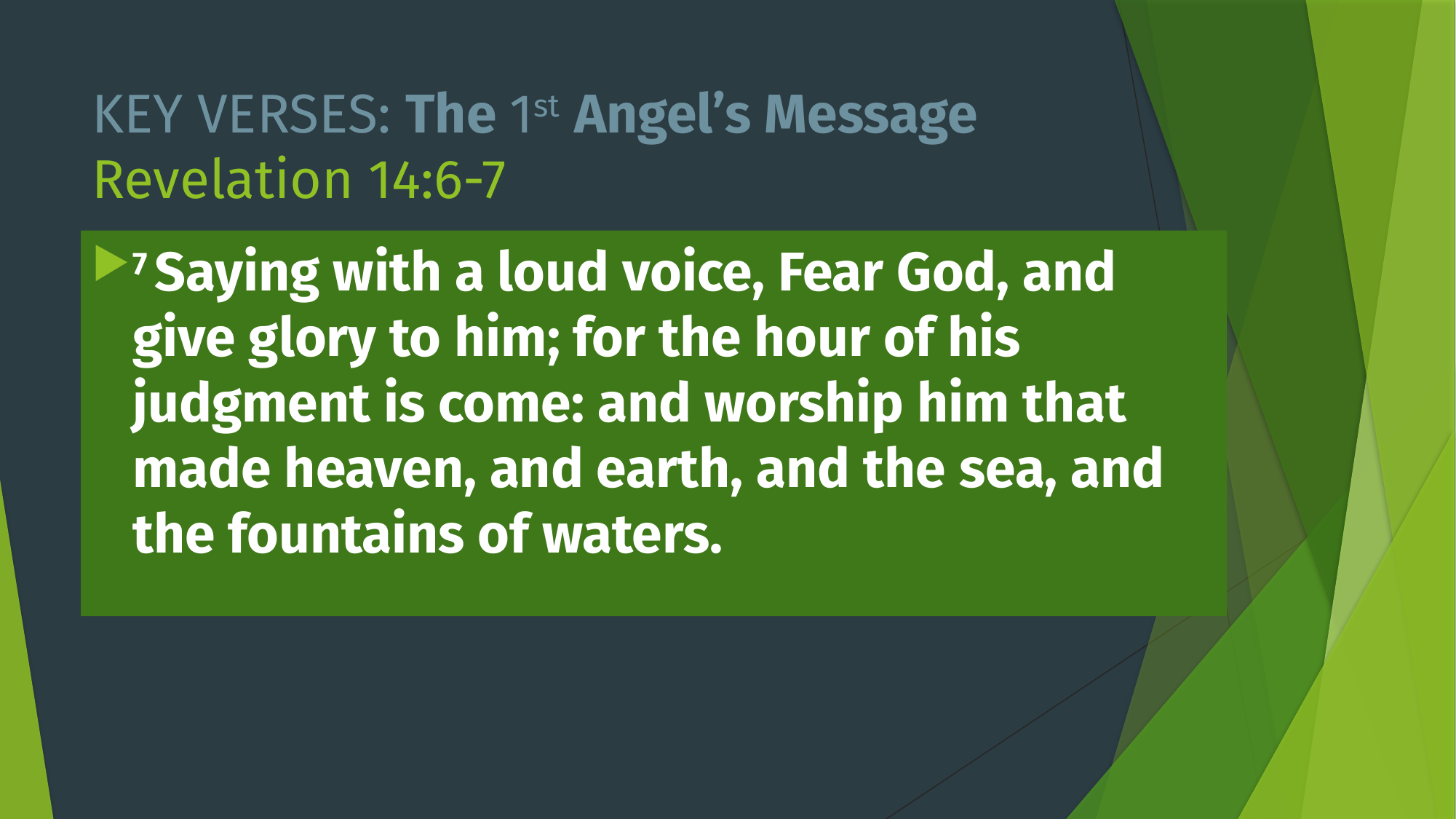

# KEY VERSES: The 1st Angel’s Message Revelation 14:6-7
7 Saying with a loud voice, Fear God, and give glory to him; for the hour of his judgment is come: and worship him that made heaven, and earth, and the sea, and the fountains of waters.